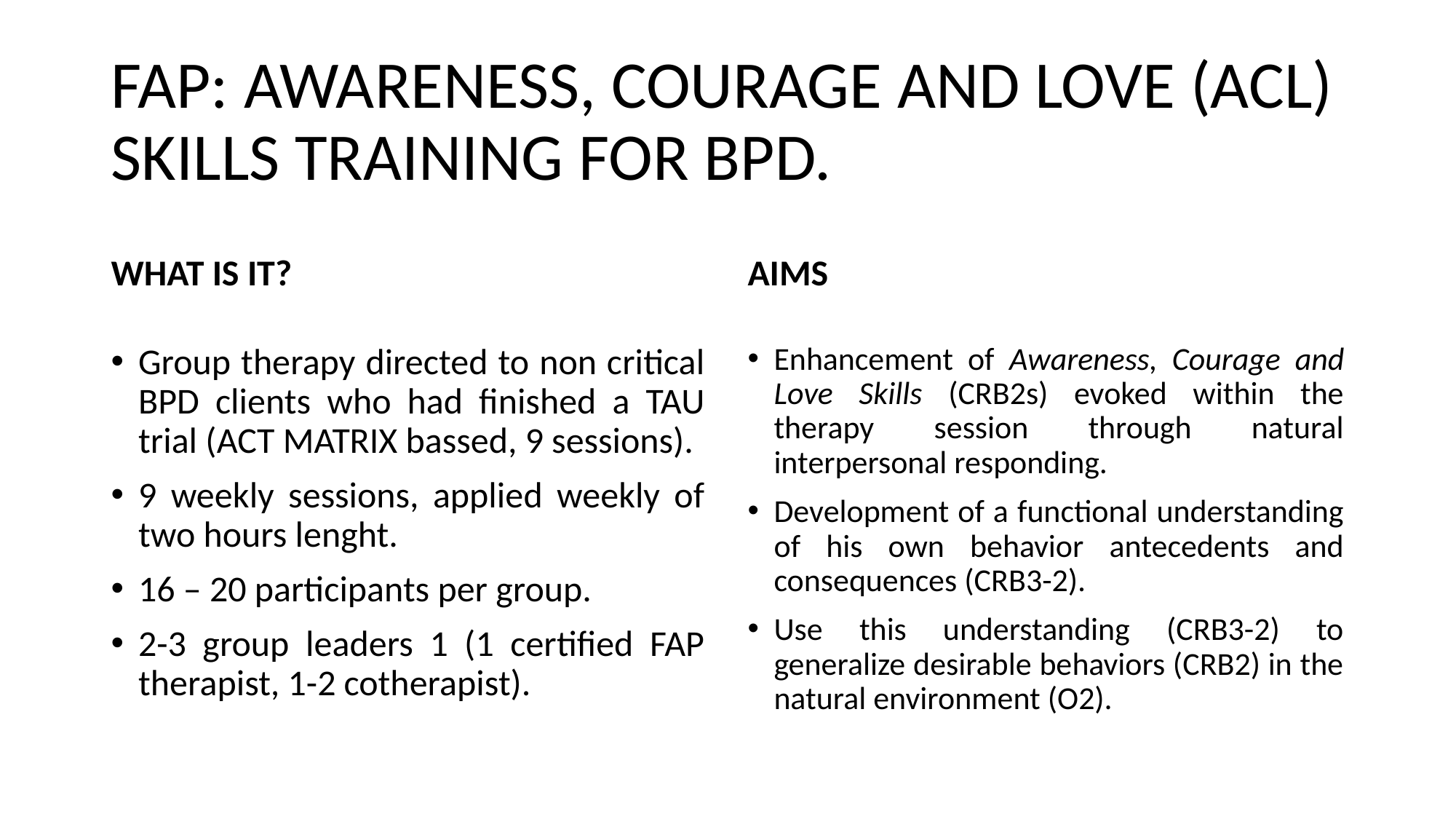

# FAP: AWARENESS, COURAGE AND LOVE (ACL) SKILLS TRAINING FOR BPD.
WHAT IS IT?
AIMS

Enhancement of Awareness, Courage and Love Skills (CRB2s) evoked within the therapy session through natural interpersonal responding.
Development of a functional understanding of his own behavior antecedents and consequences (CRB3-2).
Use this understanding (CRB3-2) to generalize desirable behaviors (CRB2) in the natural environment (O2).

Group therapy directed to non critical BPD clients who had finished a TAU trial (ACT MATRIX bassed, 9 sessions).
9 weekly sessions, applied weekly of two hours lenght.
16 – 20 participants per group.
2-3 group leaders 1 (1 certified FAP therapist, 1-2 cotherapist).